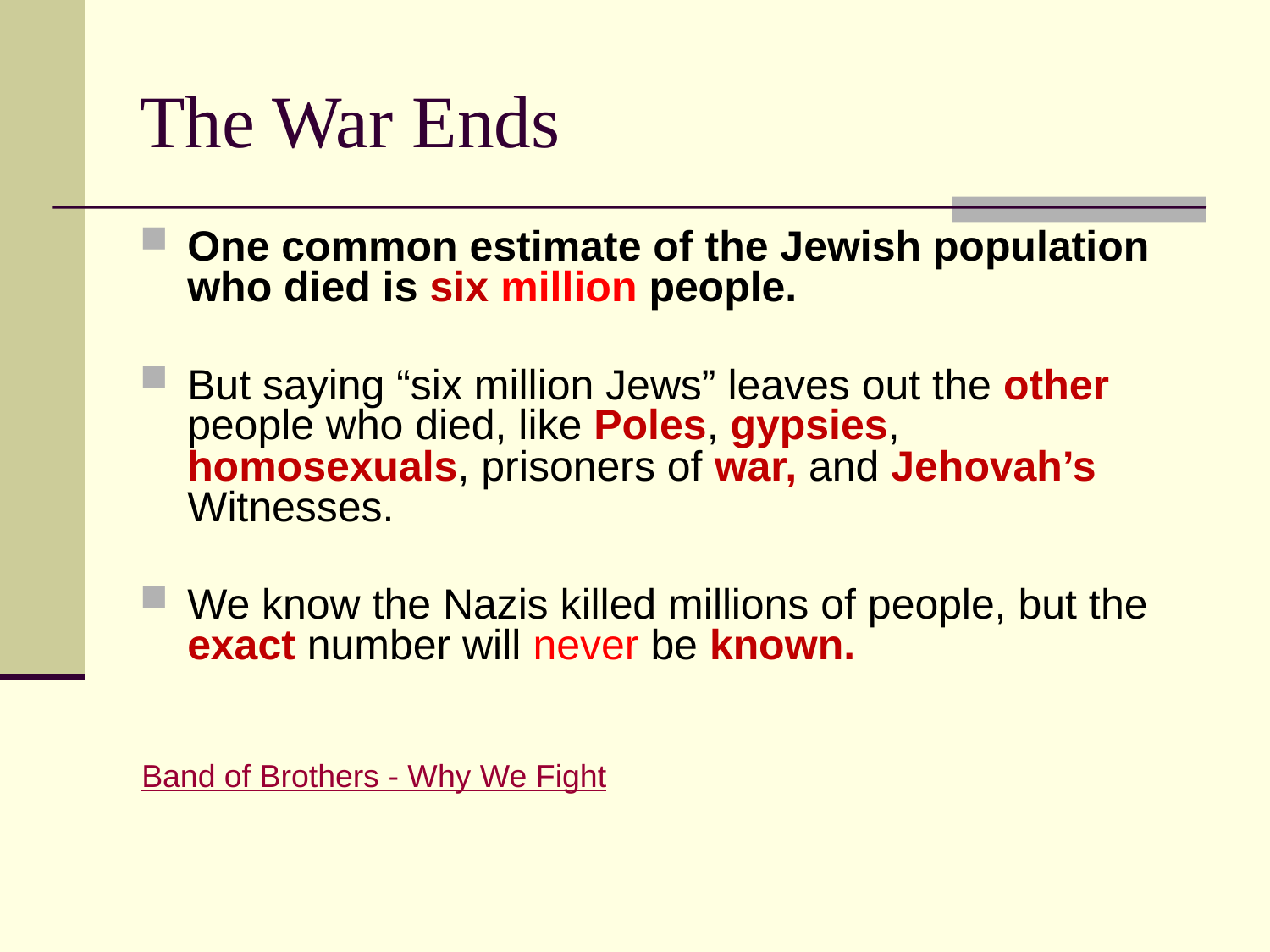

# The War Ends
One common estimate of the Jewish population who died is six million people.

But saying “six million Jews” leaves out the other people who died, like Poles, gypsies, homosexuals, prisoners of war, and Jehovah’s Witnesses.

We know the Nazis killed millions of people, but the exact number will never be known.

Band of Brothers - Why We Fight